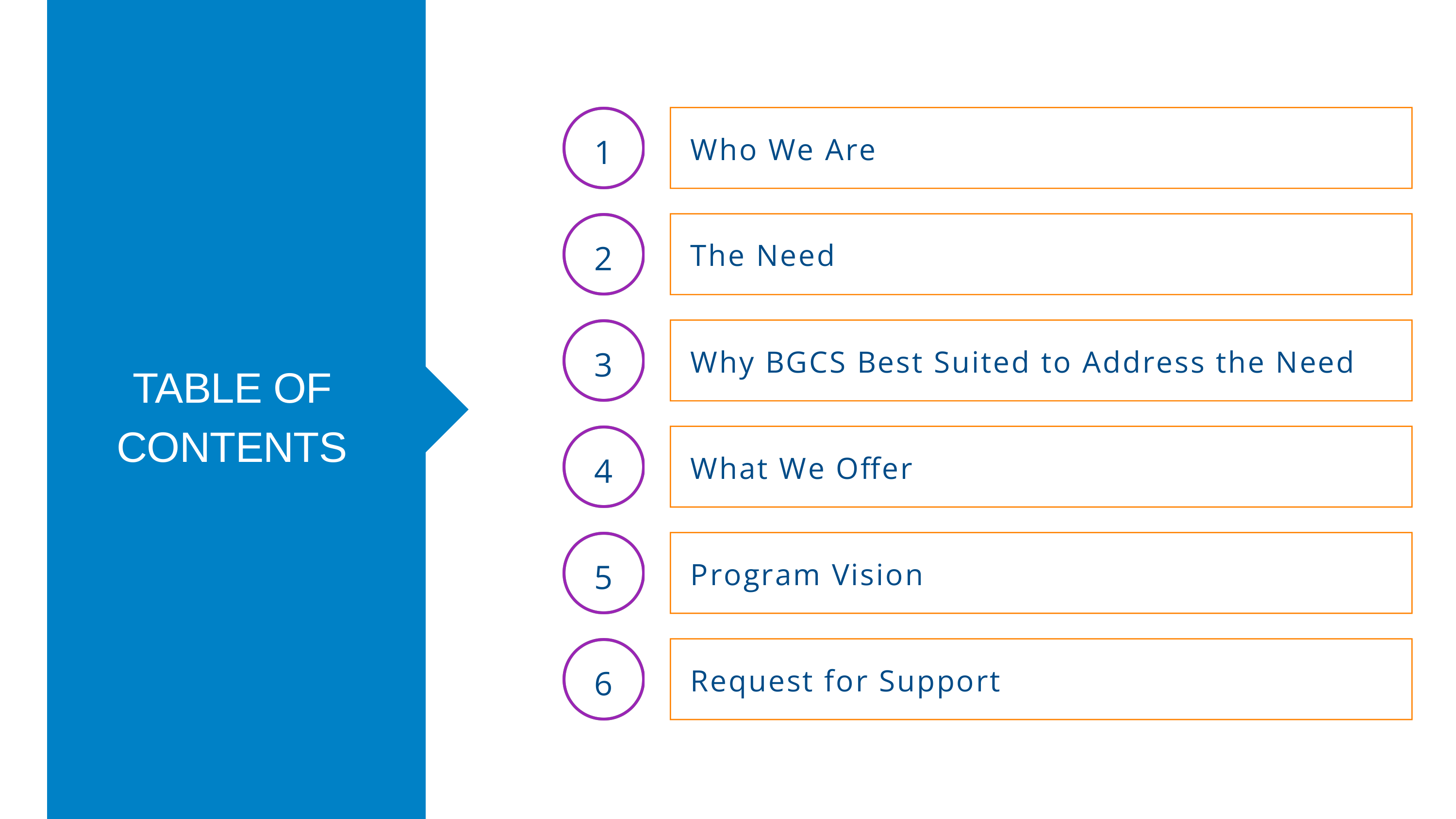

1
Who We Are

2
The Need

3
Why BGCS Best Suited to Address the Need
TABLE OF CONTENTS

4
What We Offer

5
Program Vision

6
Request for Support